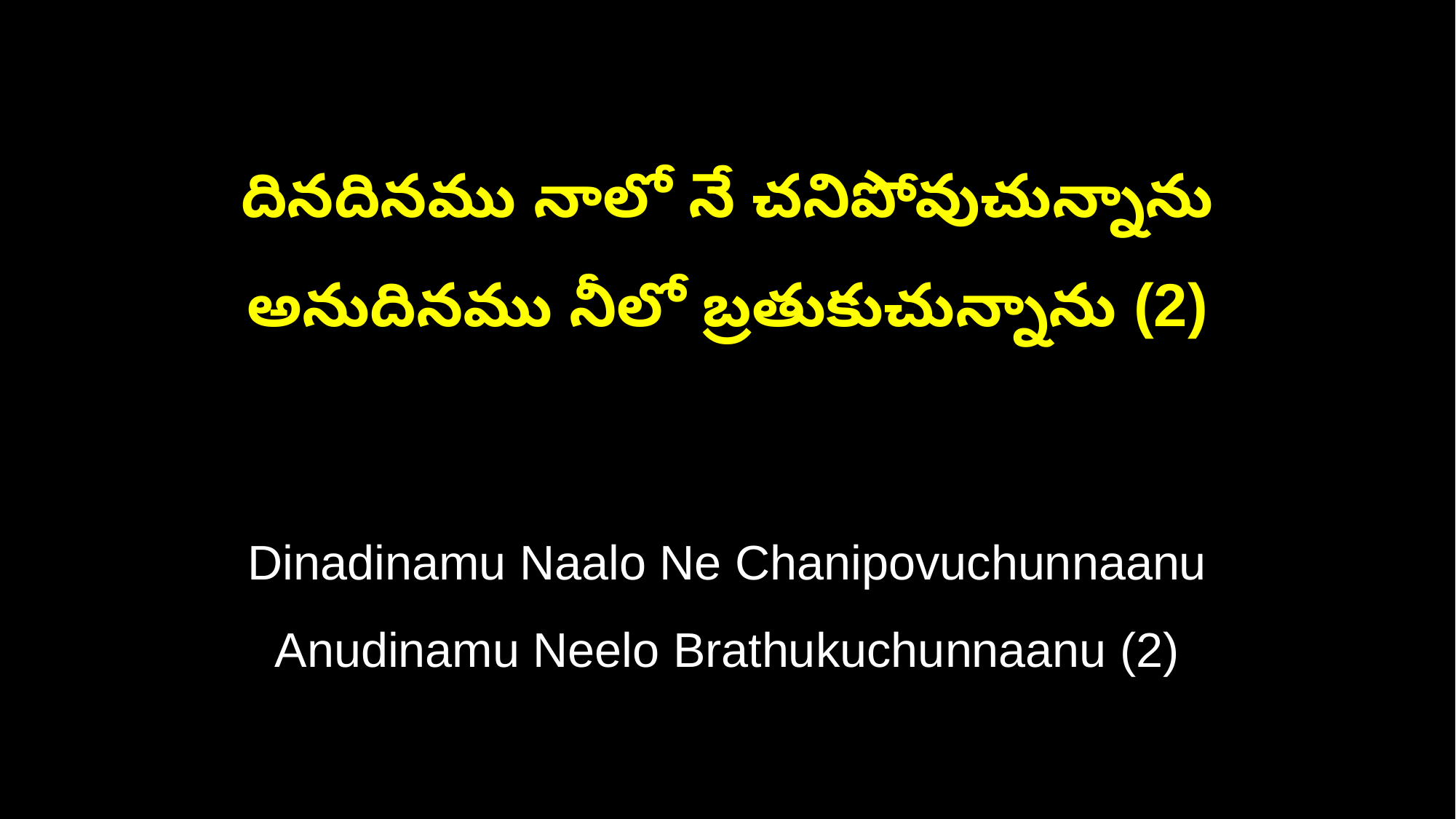

దినదినము నాలో నే చనిపోవుచున్నాను
అనుదినము నీలో బ్రతుకుచున్నాను (2)
Dinadinamu Naalo Ne Chanipovuchunnaanu
Anudinamu Neelo Brathukuchunnaanu (2)